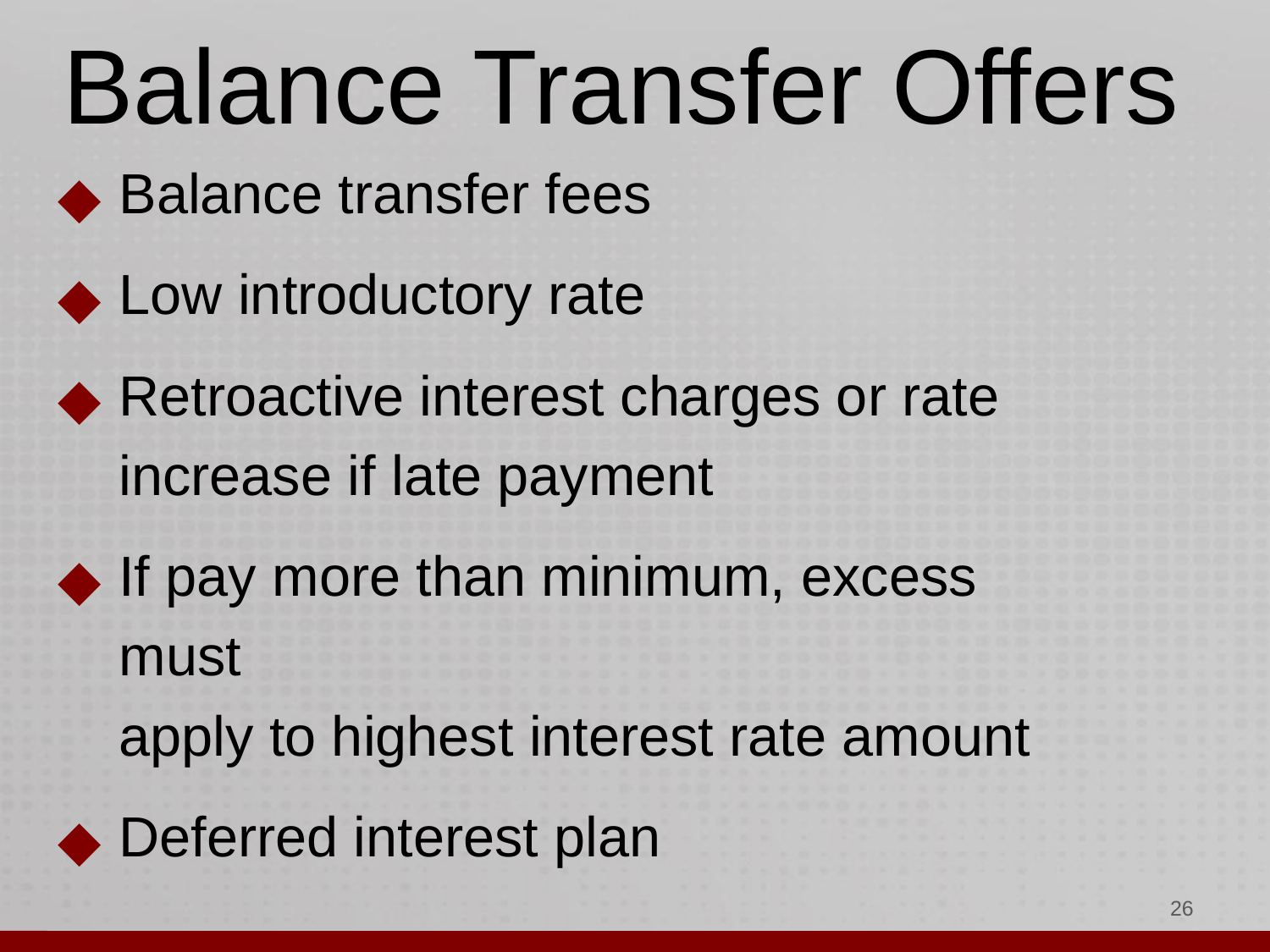

# Balance Transfer Offers
Balance transfer fees
Low introductory rate
Retroactive interest charges or rate increase if late payment
If pay more than minimum, excess must
apply to highest interest rate amount
Deferred interest plan
26